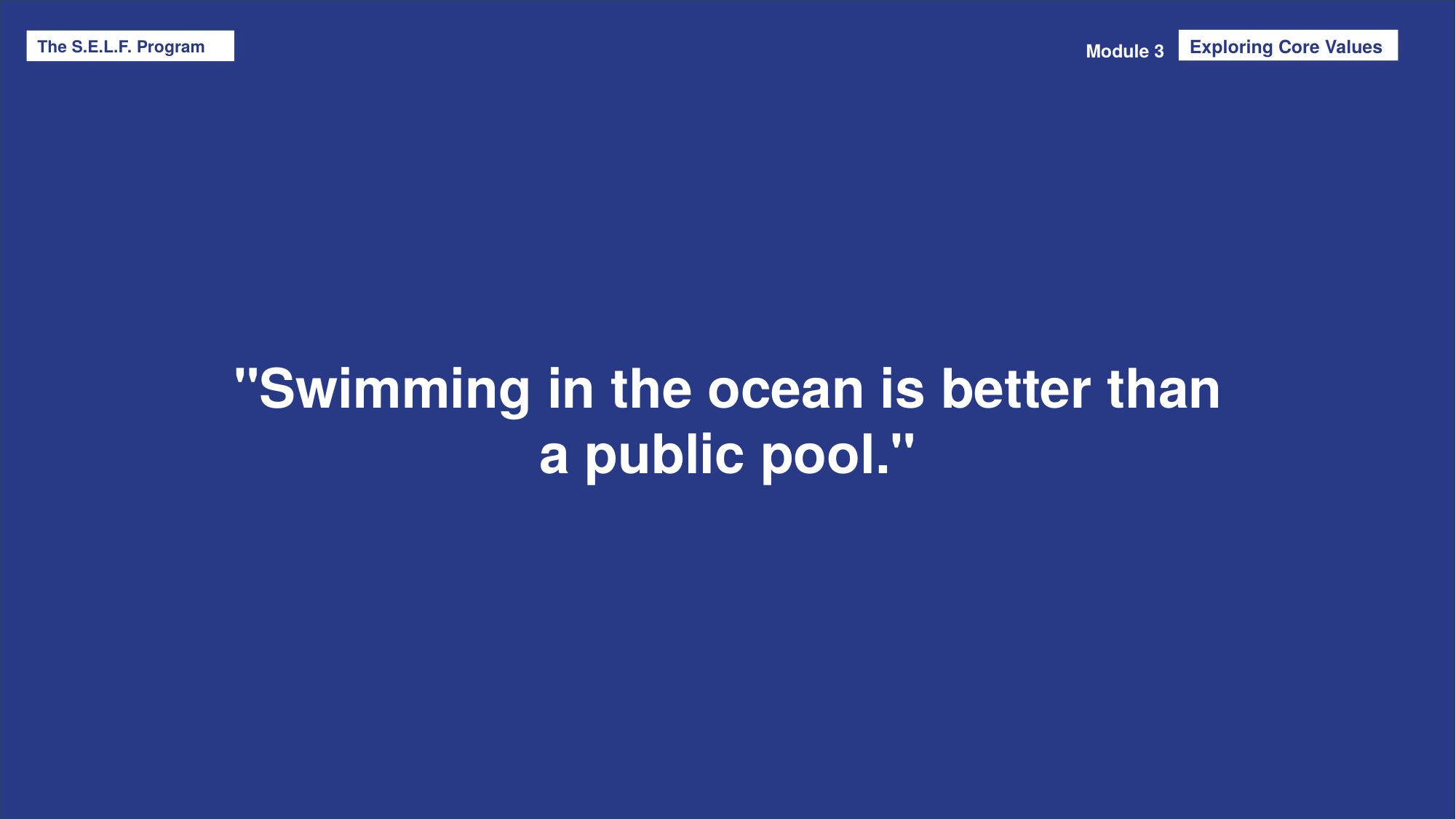

Exploring Core Values
The S.E.L.F. Program
Module 3
"Swimming in the ocean is better than a public pool."